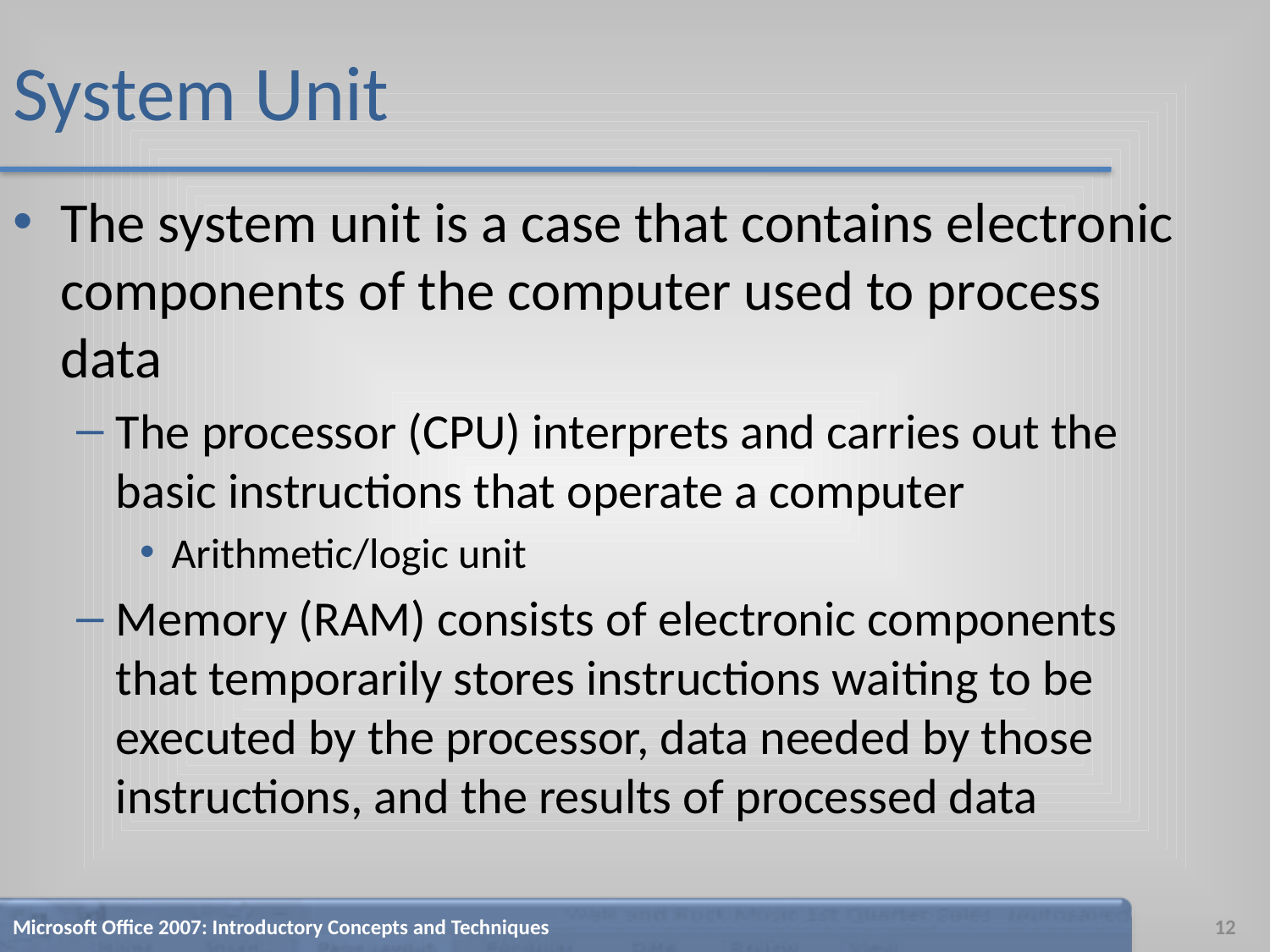

# System Unit
The system unit is a case that contains electronic components of the computer used to process data
The processor (CPU) interprets and carries out the basic instructions that operate a computer
Arithmetic/logic unit
Memory (RAM) consists of electronic components that temporarily stores instructions waiting to be executed by the processor, data needed by those instructions, and the results of processed data
Microsoft Office 2007: Introductory Concepts and Techniques
12